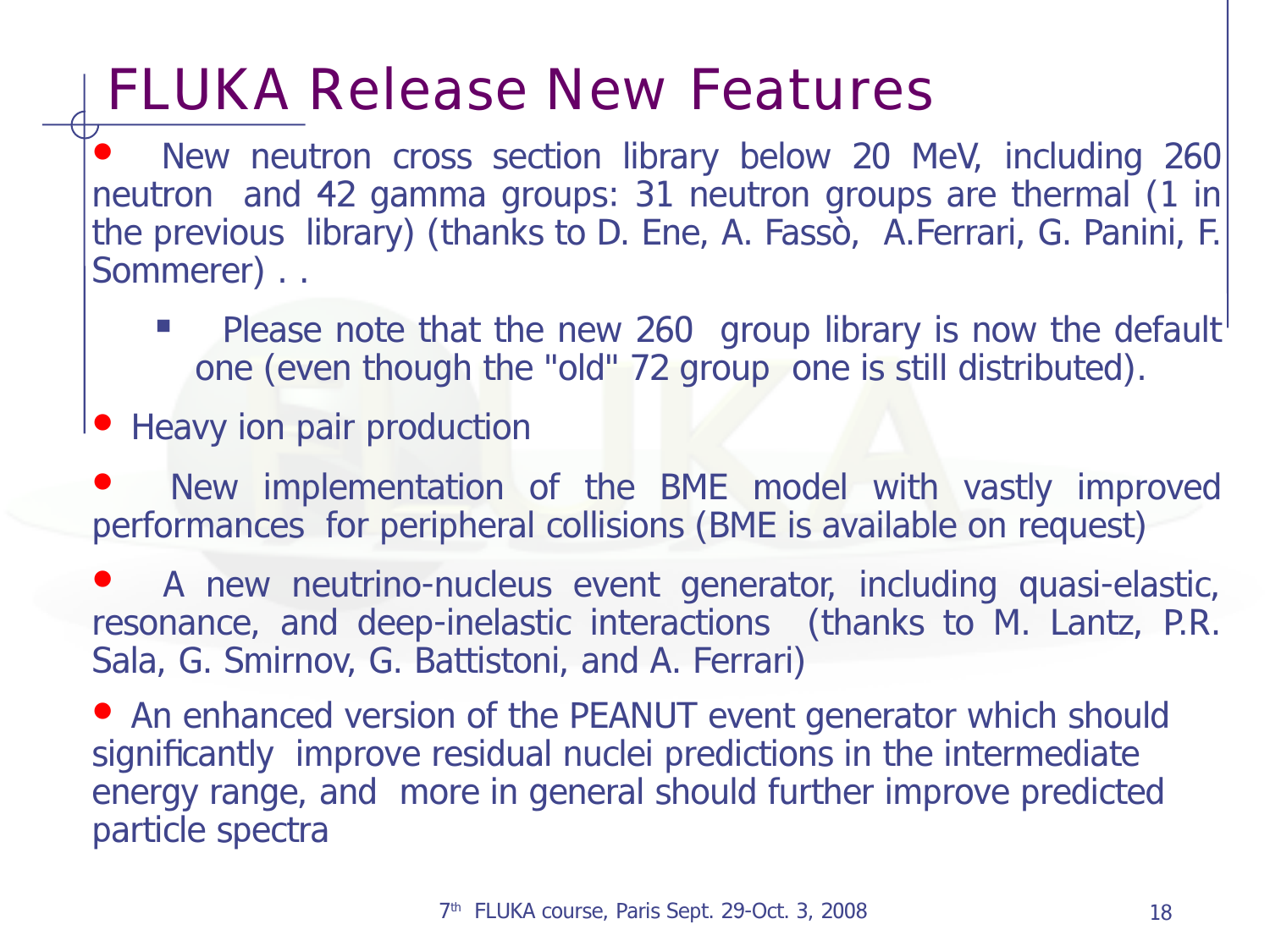

FLUKA Release New Features
  New neutron cross section library below 20 MeV, including 260 neutron  and 42 gamma groups: 31 neutron groups are thermal (1 in the previous  library) (thanks to D. Ene, A. Fassò,  A.Ferrari, G. Panini, F. Sommerer) . .
  Please note that the new 260  group library is now the default one (even though the "old" 72 group  one is still distributed).
 Heavy ion pair production
  New implementation of the BME model with vastly improved performances  for peripheral collisions (BME is available on request)
  A new neutrino-nucleus event generator, including quasi-elastic, resonance, and deep-inelastic interactions  (thanks to M. Lantz, P.R. Sala, G. Smirnov, G. Battistoni, and A. Ferrari)
 An enhanced version of the PEANUT event generator which should significantly  improve residual nuclei predictions in the intermediate energy range, and  more in general should further improve predicted particle spectra

7th  FLUKA course, Paris Sept. 29-Oct. 3, 2008
18